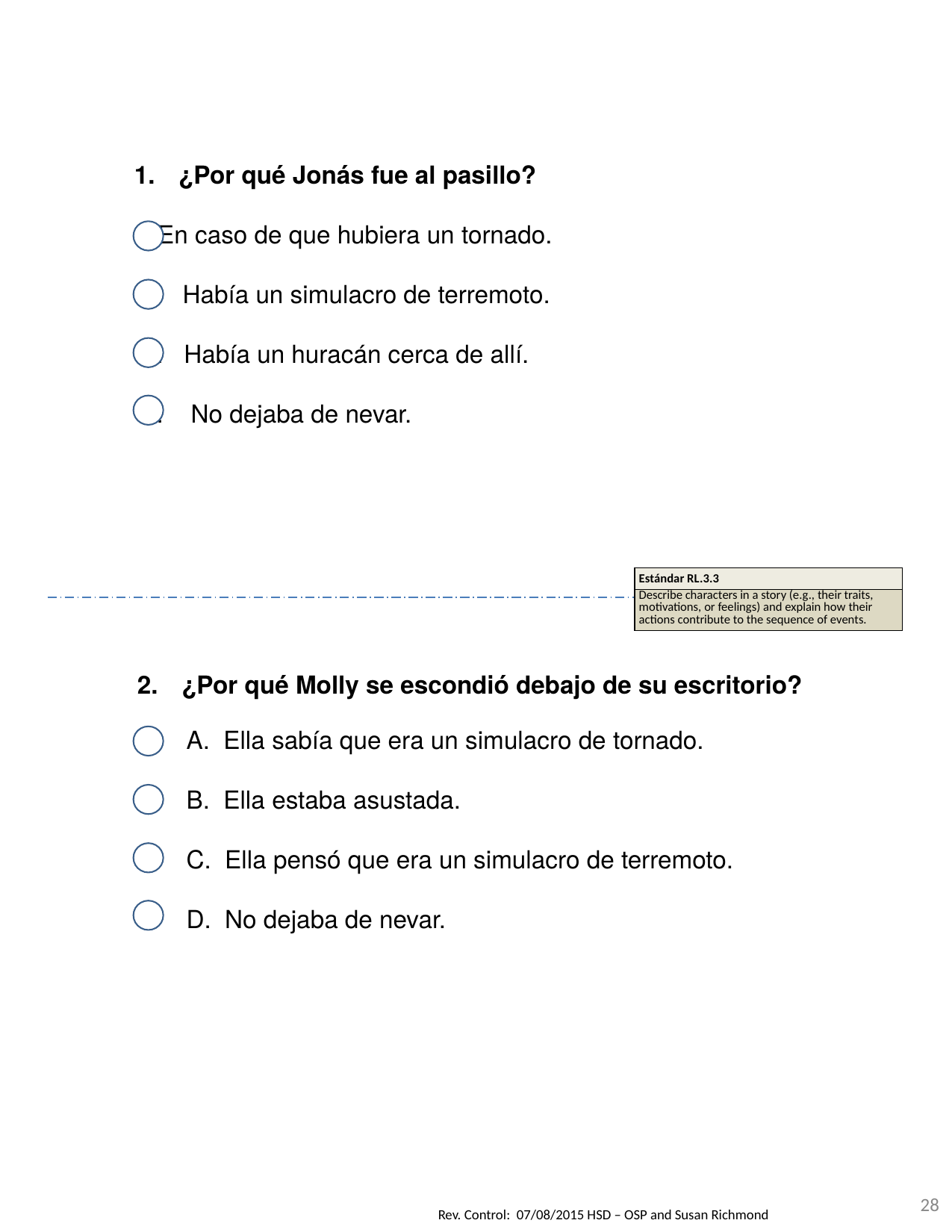

¿Por qué Jonás fue al pasillo?

En caso de que hubiera un tornado.

B.   Había un simulacro de terremoto.

C.   Había un huracán cerca de allí.

D.    No dejaba de nevar.

| Estándar RL.3.3 |
| --- |
| Describe characters in a story (e.g., their traits, motivations, or feelings) and explain how their actions contribute to the sequence of events. |
¿Por qué Molly se escondió debajo de su escritorio?

 A.  Ella sabía que era un simulacro de tornado.

 B.  Ella estaba asustada.

 C.  Ella pensó que era un simulacro de terremoto.

 D.  No dejaba de nevar.

28